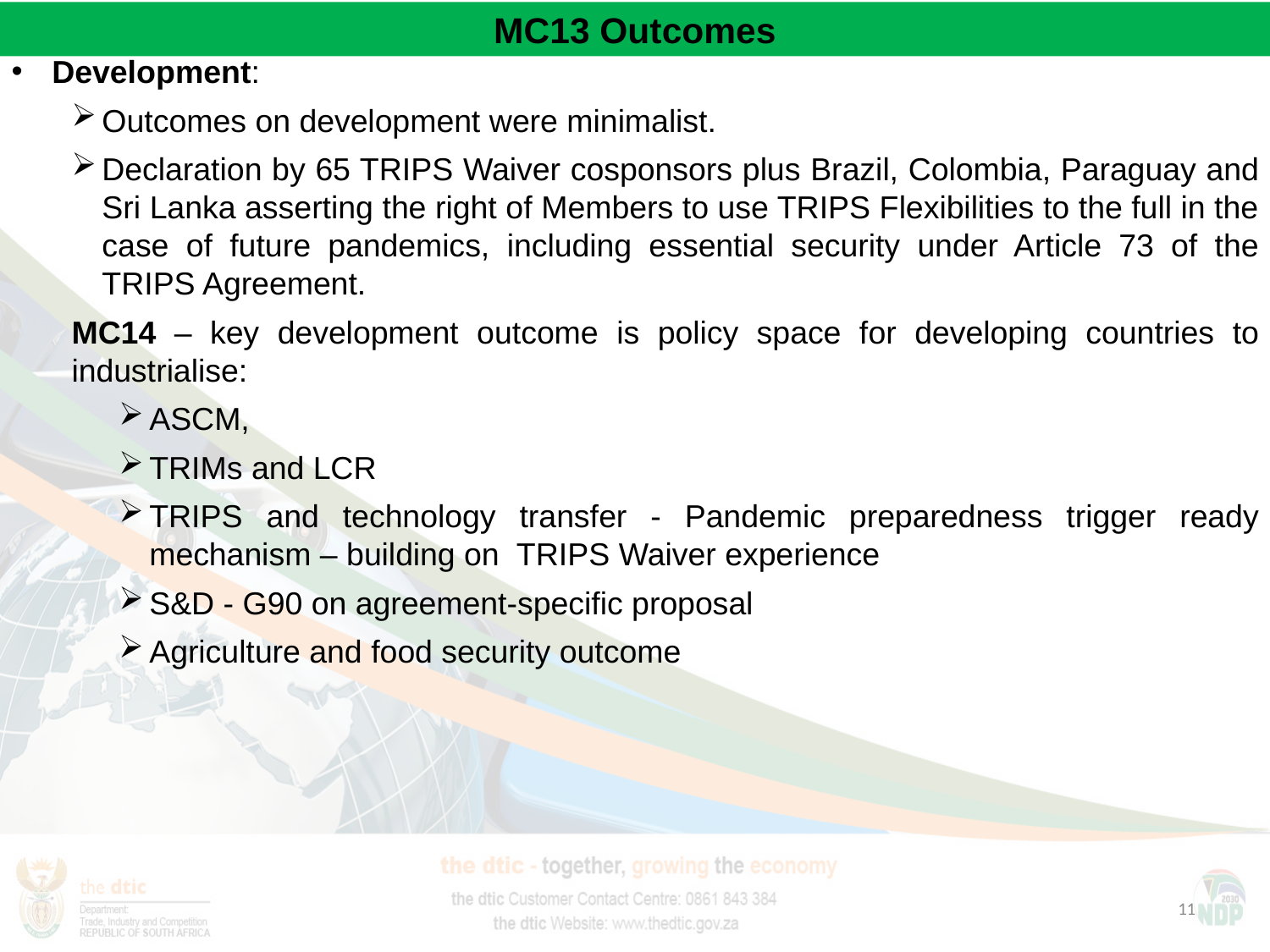

# MC13 Outcomes
Development:
Outcomes on development were minimalist.
Declaration by 65 TRIPS Waiver cosponsors plus Brazil, Colombia, Paraguay and Sri Lanka asserting the right of Members to use TRIPS Flexibilities to the full in the case of future pandemics, including essential security under Article 73 of the TRIPS Agreement.
MC14 – key development outcome is policy space for developing countries to industrialise:
ASCM,
TRIMs and LCR
TRIPS and technology transfer - Pandemic preparedness trigger ready mechanism – building on  TRIPS Waiver experience
S&D - G90 on agreement-specific proposal
Agriculture and food security outcome

 11